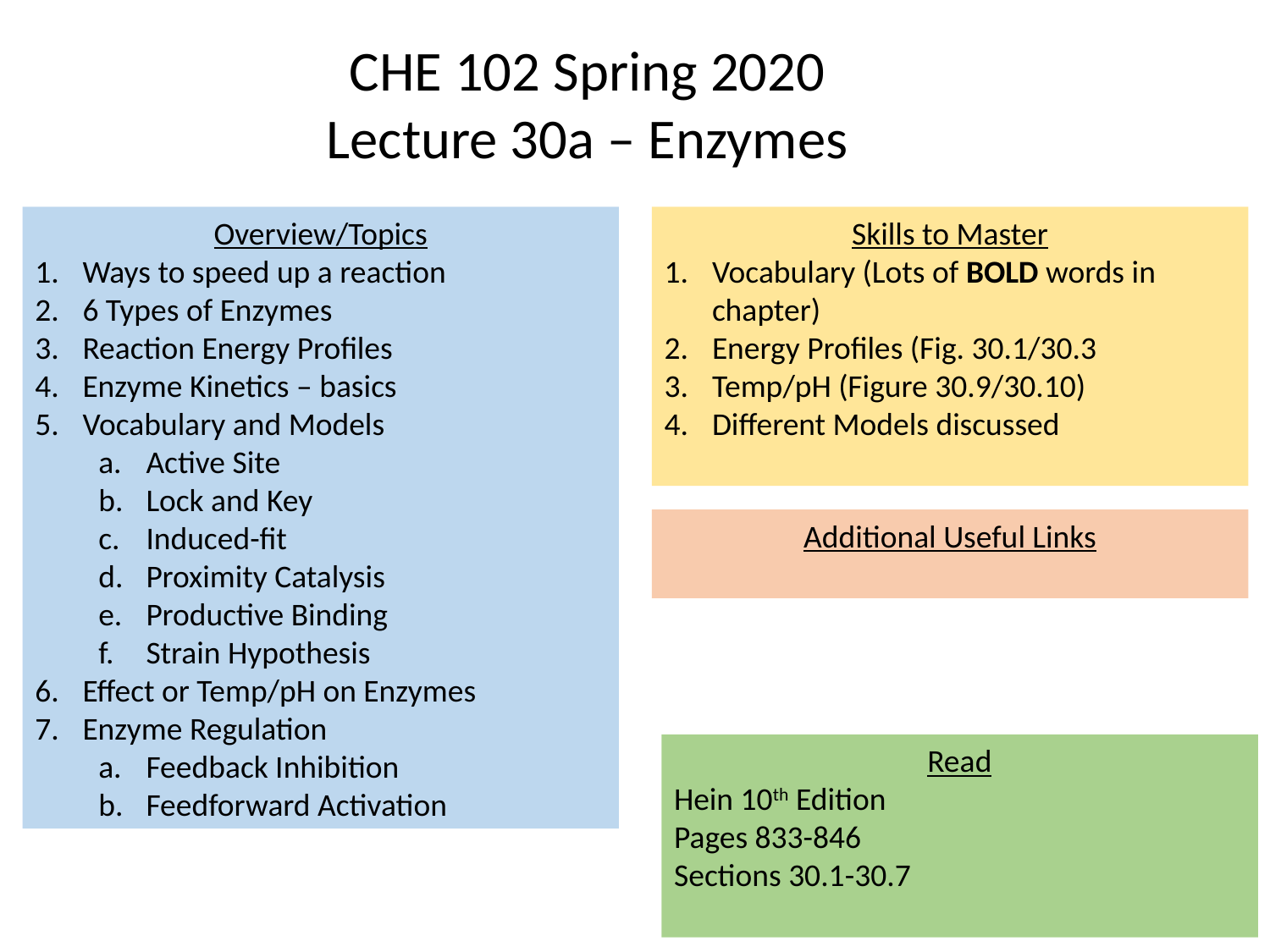

CHE 102 Spring 2020
Lecture 30a – Enzymes
Overview/Topics
Ways to speed up a reaction
6 Types of Enzymes
Reaction Energy Profiles
Enzyme Kinetics – basics
Vocabulary and Models
Active Site
Lock and Key
Induced-fit
Proximity Catalysis
Productive Binding
Strain Hypothesis
Effect or Temp/pH on Enzymes
Enzyme Regulation
Feedback Inhibition
Feedforward Activation
Skills to Master
Vocabulary (Lots of BOLD words in chapter)
Energy Profiles (Fig. 30.1/30.3
Temp/pH (Figure 30.9/30.10)
Different Models discussed

Additional Useful Links

Read
Hein 10th Edition
Pages 833-846
Sections 30.1-30.7